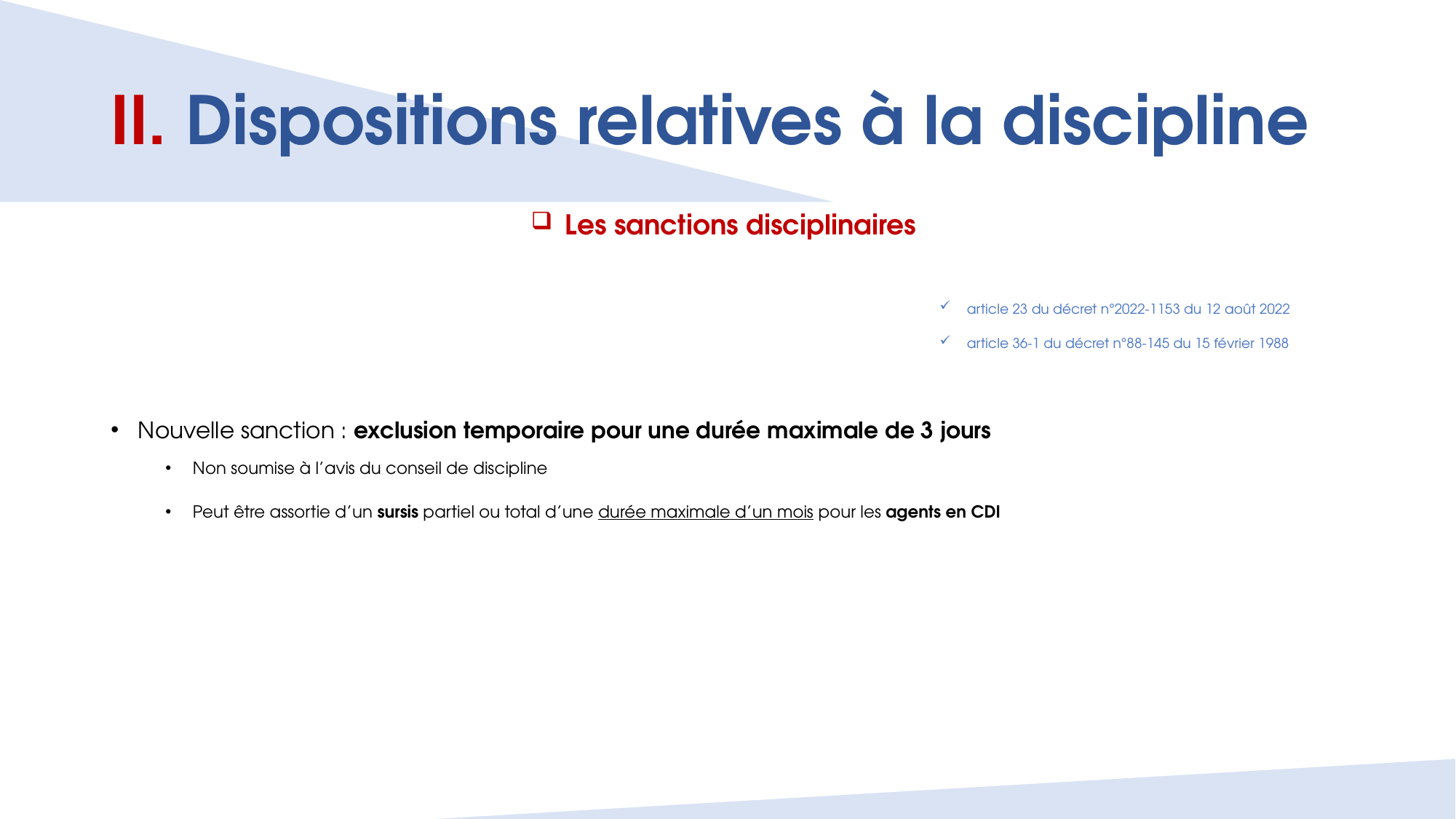

# II. Dispositions relatives à la discipline
 Les sanctions disciplinaires

article 23 du décret n°2022-1153 du 12 août 2022
article 36-1 du décret n°88-145 du 15 février 1988

Nouvelle sanction : exclusion temporaire pour une durée maximale de 3 jours
Non soumise à l’avis du conseil de discipline
Peut être assortie d’un sursis partiel ou total d’une durée maximale d’un mois pour les agents en CDI

14